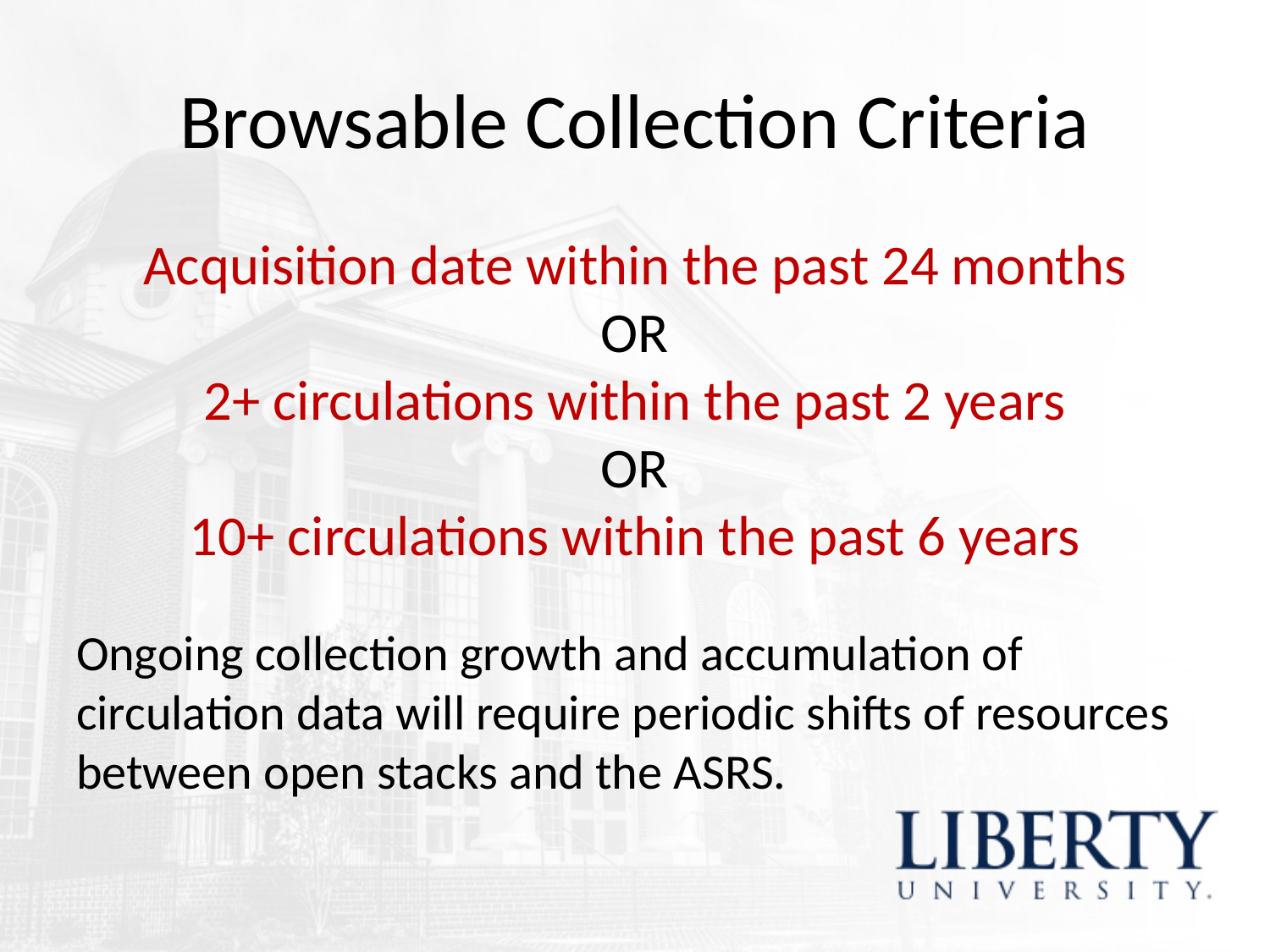

# Browsable Collection Criteria
Acquisition date within the past 24 months
OR
2+ circulations within the past 2 years
OR
10+ circulations within the past 6 years

Ongoing collection growth and accumulation of circulation data will require periodic shifts of resources between open stacks and the ASRS.